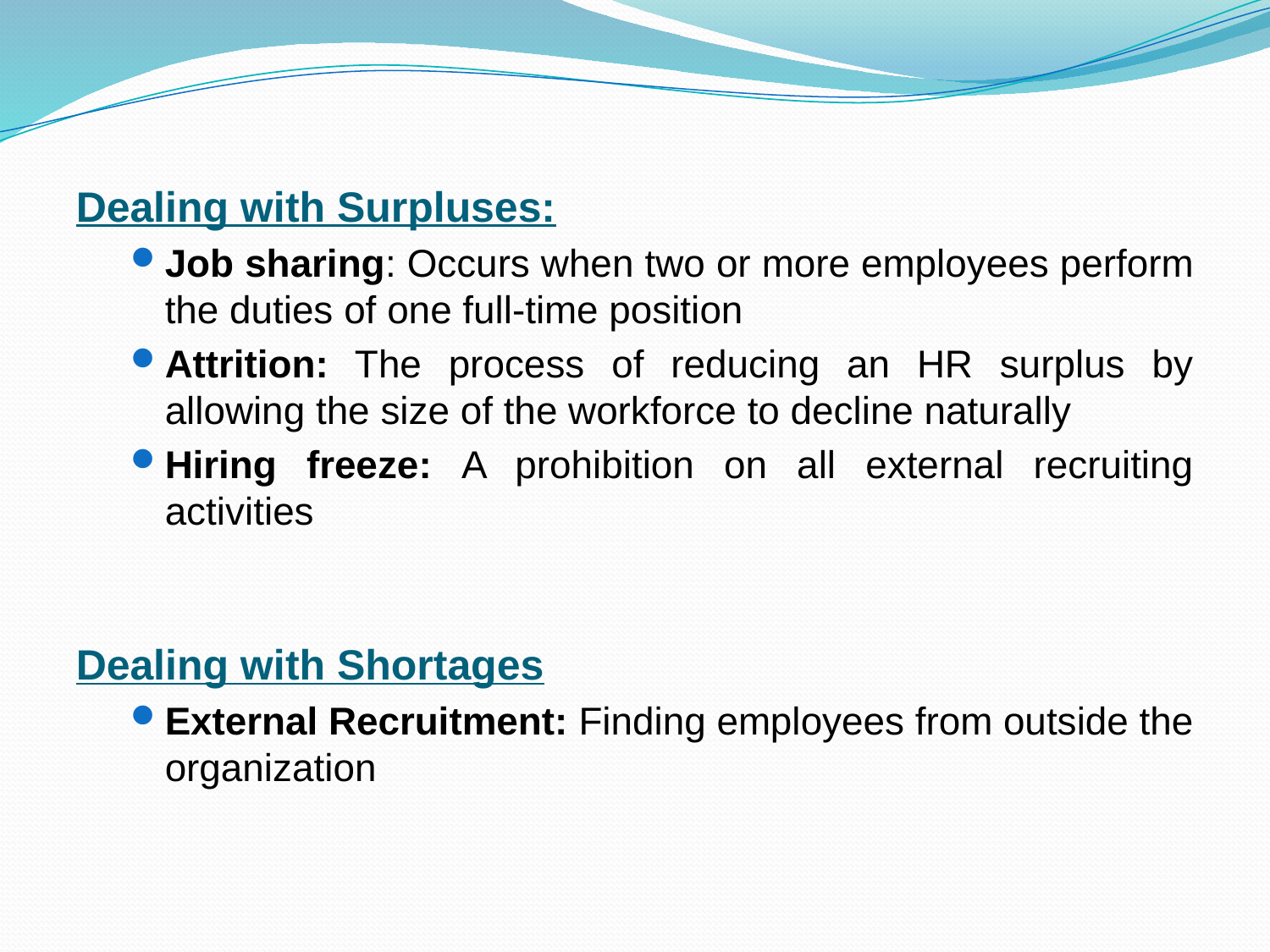

Dealing with Surpluses:
Job sharing: Occurs when two or more employees perform the duties of one full-time position
Attrition: The process of reducing an HR surplus by allowing the size of the workforce to decline naturally
Hiring freeze: A prohibition on all external recruiting activities

Dealing with Shortages
External Recruitment: Finding employees from outside the organization